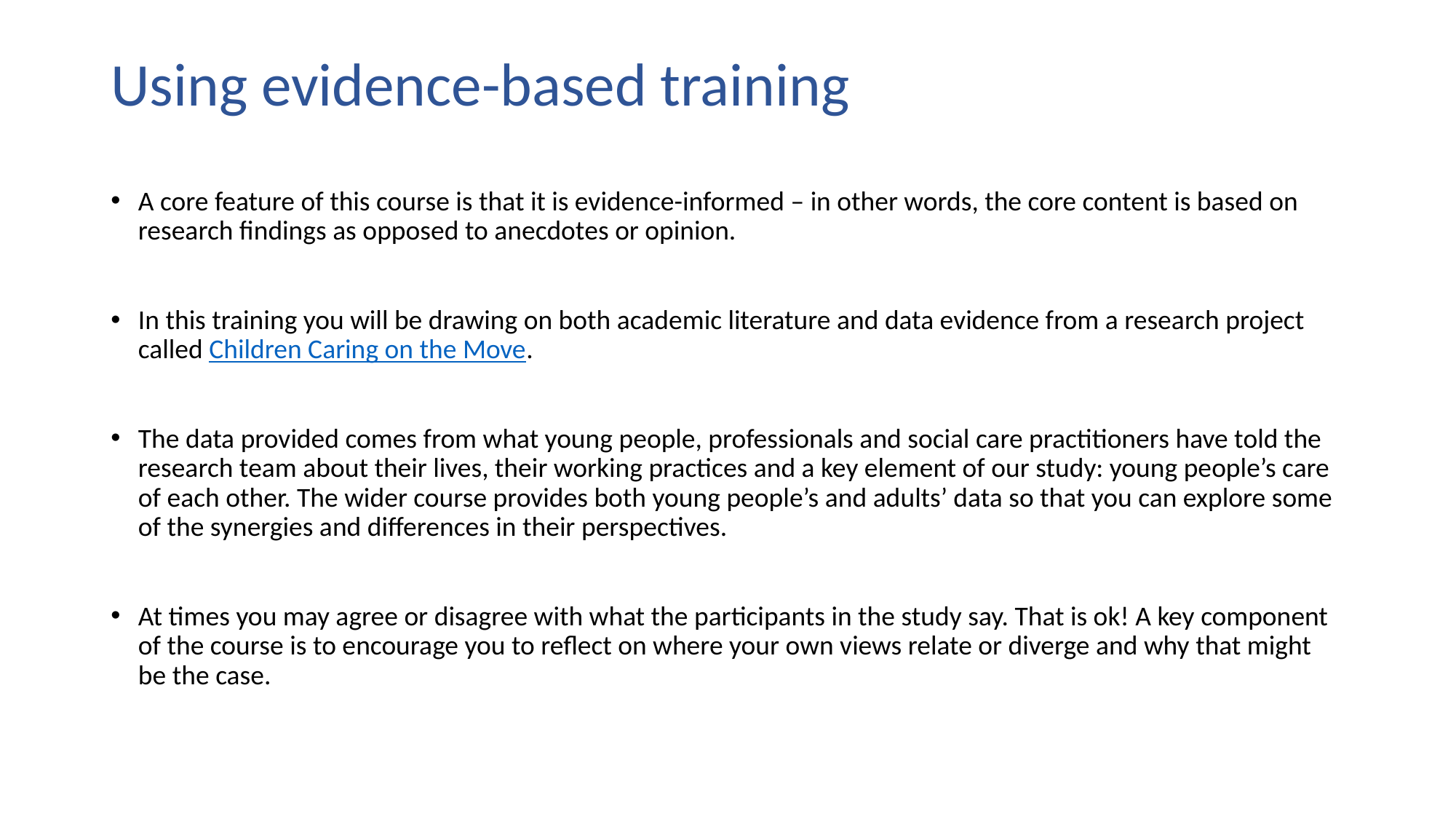

# Using evidence-based training
A core feature of this course is that it is evidence-informed – in other words, the core content is based on research findings as opposed to anecdotes or opinion.

In this training you will be drawing on both academic literature and data evidence from a research project called Children Caring on the Move.

The data provided comes from what young people, professionals and social care practitioners have told the research team about their lives, their working practices and a key element of our study: young people’s care of each other. The wider course provides both young people’s and adults’ data so that you can explore some of the synergies and differences in their perspectives.

At times you may agree or disagree with what the participants in the study say. That is ok! A key component of the course is to encourage you to reflect on where your own views relate or diverge and why that might be the case.